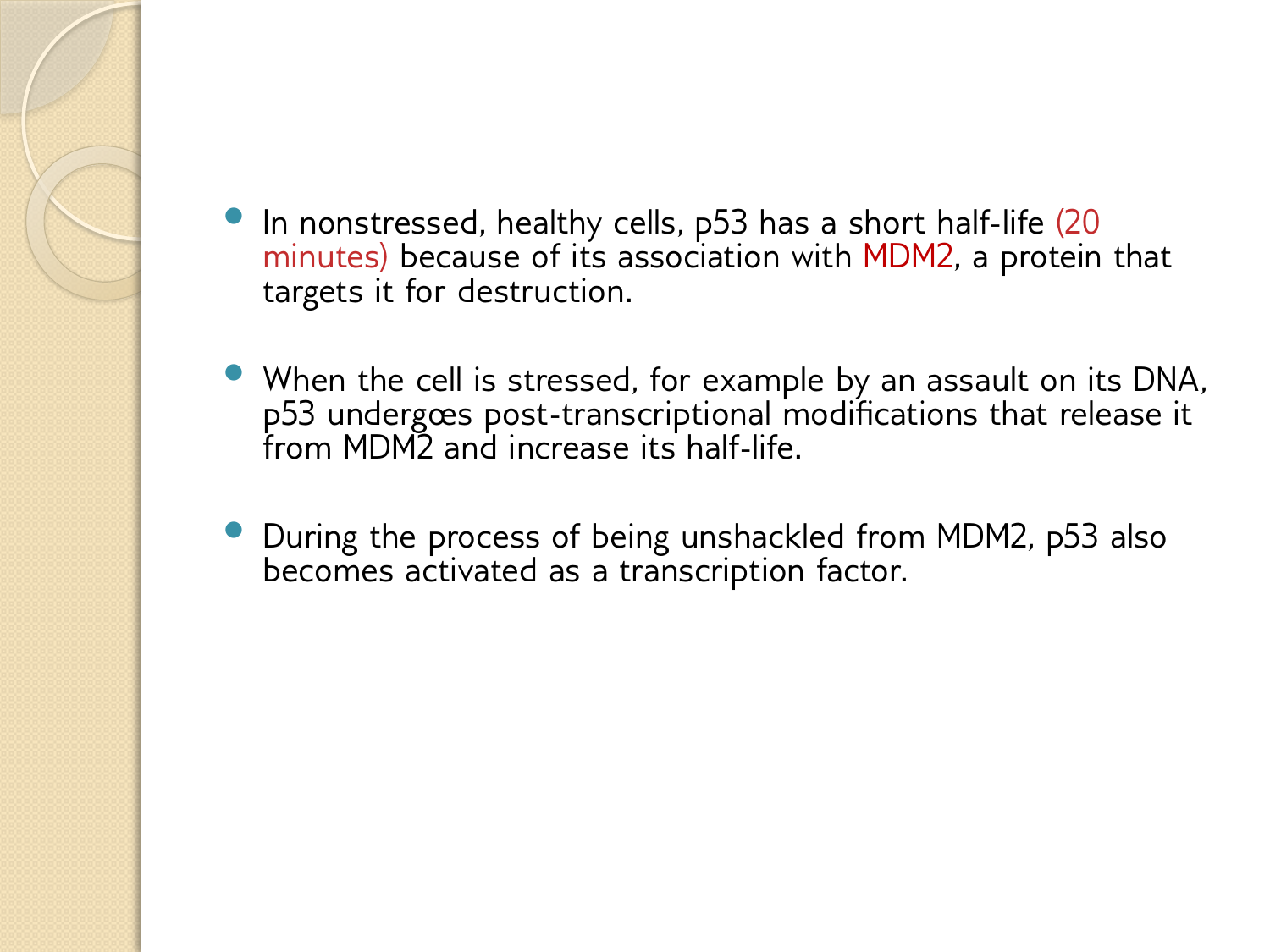

#
In nonstressed, healthy cells, p53 has a short half-life (20 minutes) because of its association with MDM2, a protein that targets it for destruction.

When the cell is stressed, for example by an assault on its DNA, p53 undergoes post-transcriptional modifications that release it from MDM2 and increase its half-life.

During the process of being unshackled from MDM2, p53 also becomes activated as a transcription factor.